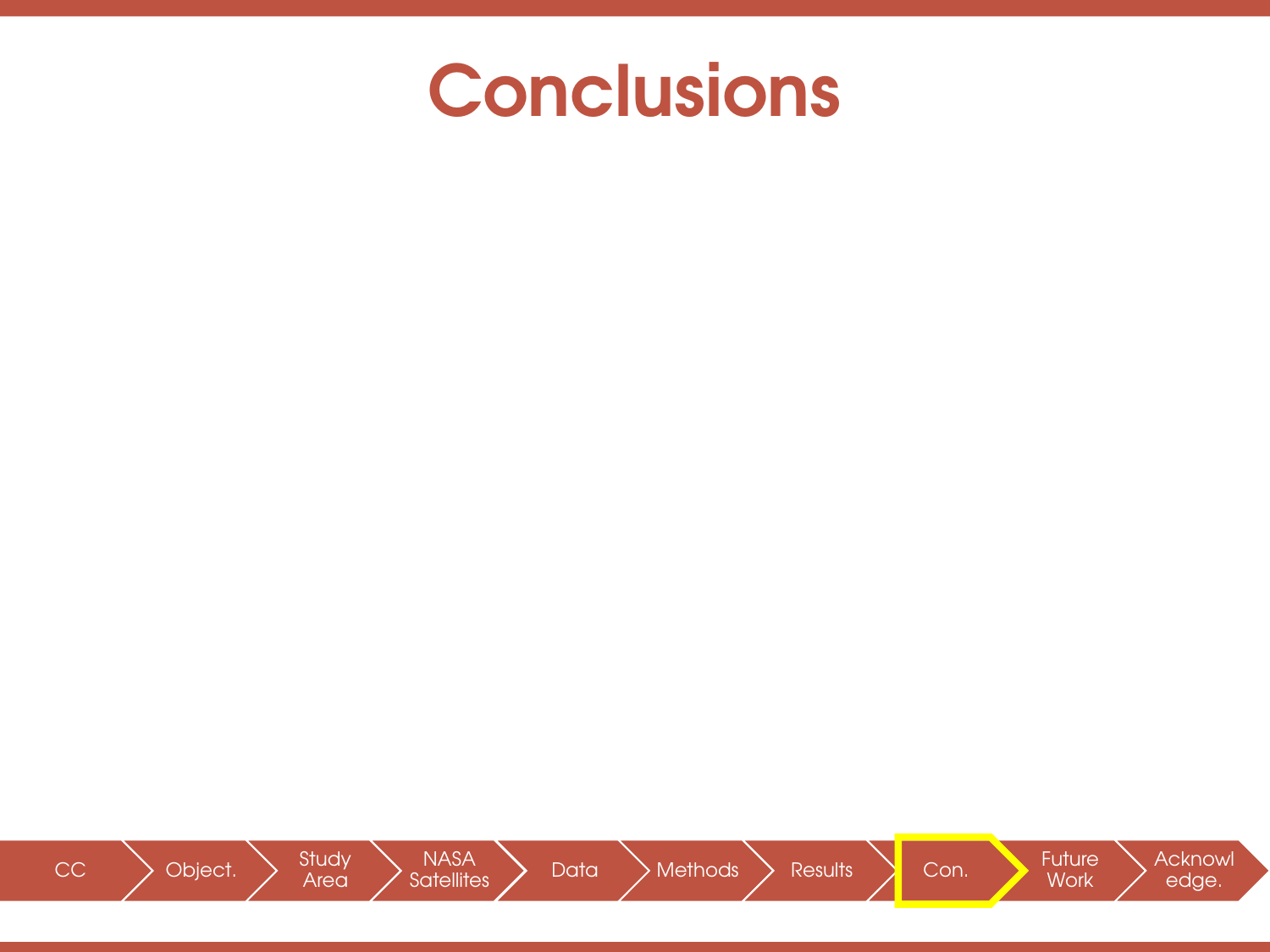

Conclusions
CC
Object.
Study Area
NASA Satellites
Data
Methods
Results
Con.
Future Work
Acknowledge.